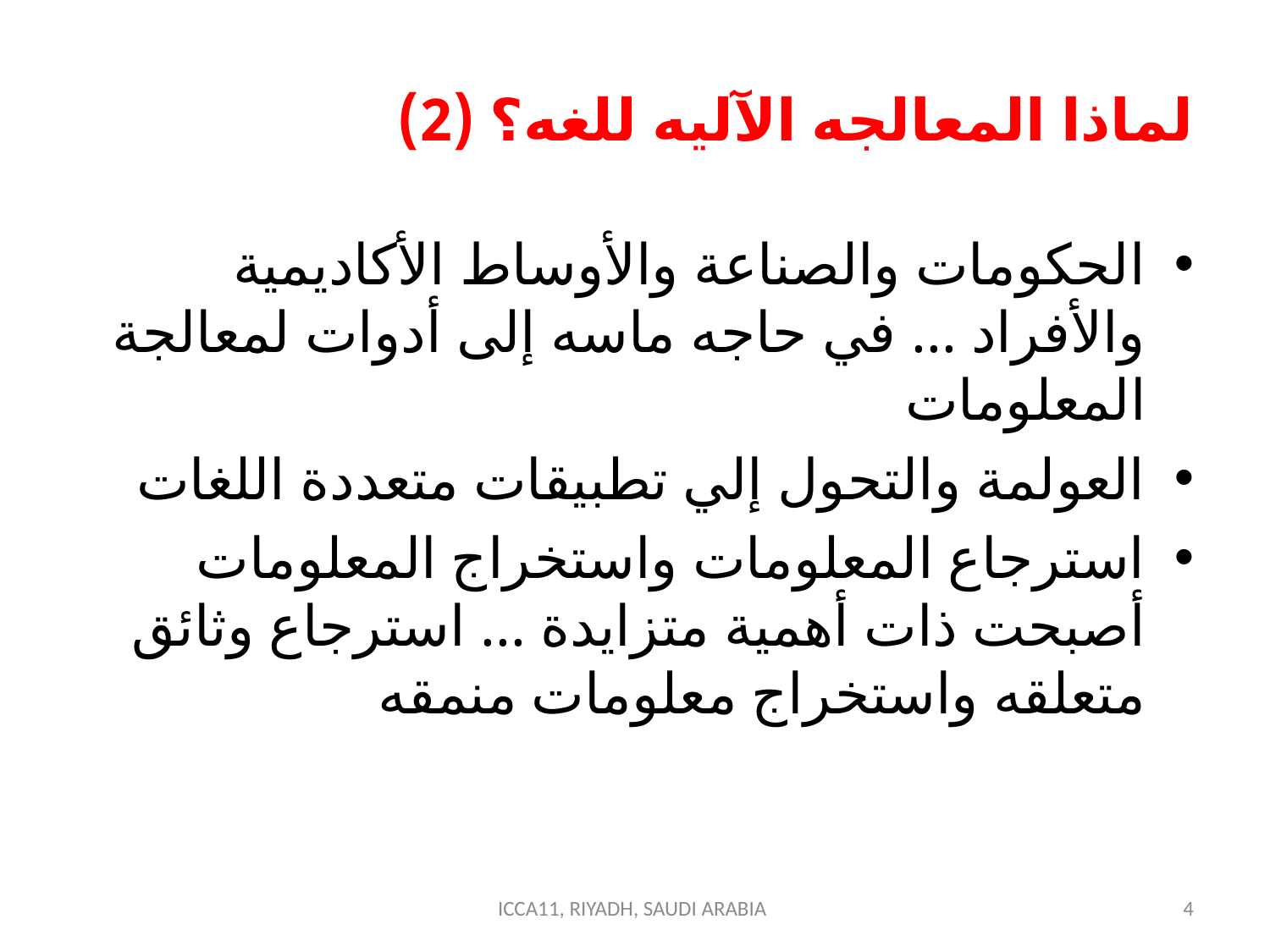

# لماذا المعالجه الآليه للغه؟ (2)
الحكومات والصناعة والأوساط الأكاديمية والأفراد ... في حاجه ماسه إلى أدوات لمعالجة المعلومات
العولمة والتحول إلي تطبيقات متعددة اللغات
استرجاع المعلومات واستخراج المعلومات أصبحت ذات أهمية متزايدة ... استرجاع وثائق متعلقه واستخراج معلومات منمقه

ICCA11, RIYADH, SAUDI ARABIA
4